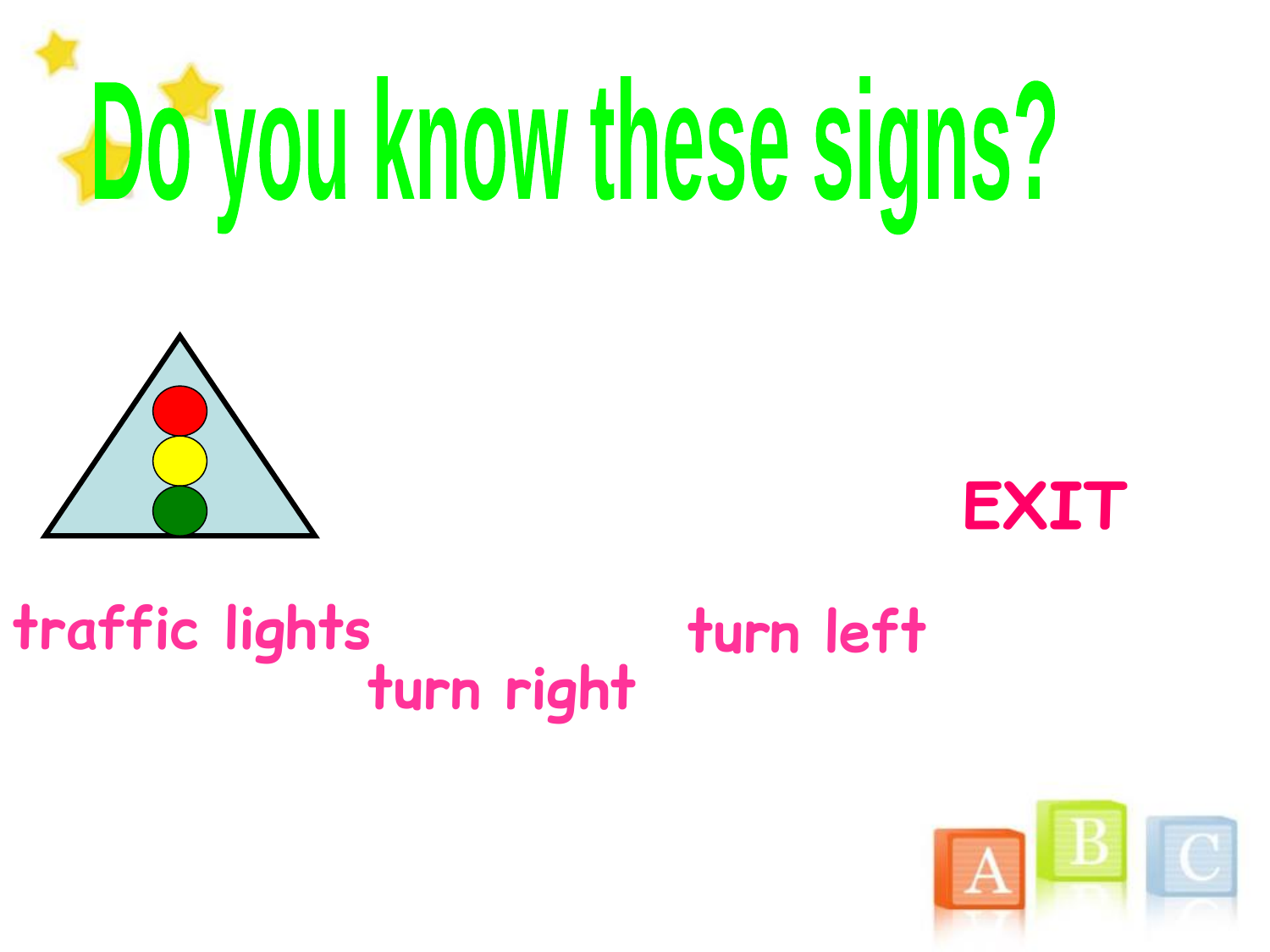

Do you know these signs?

EXIT
traffic lights
turn left
turn right